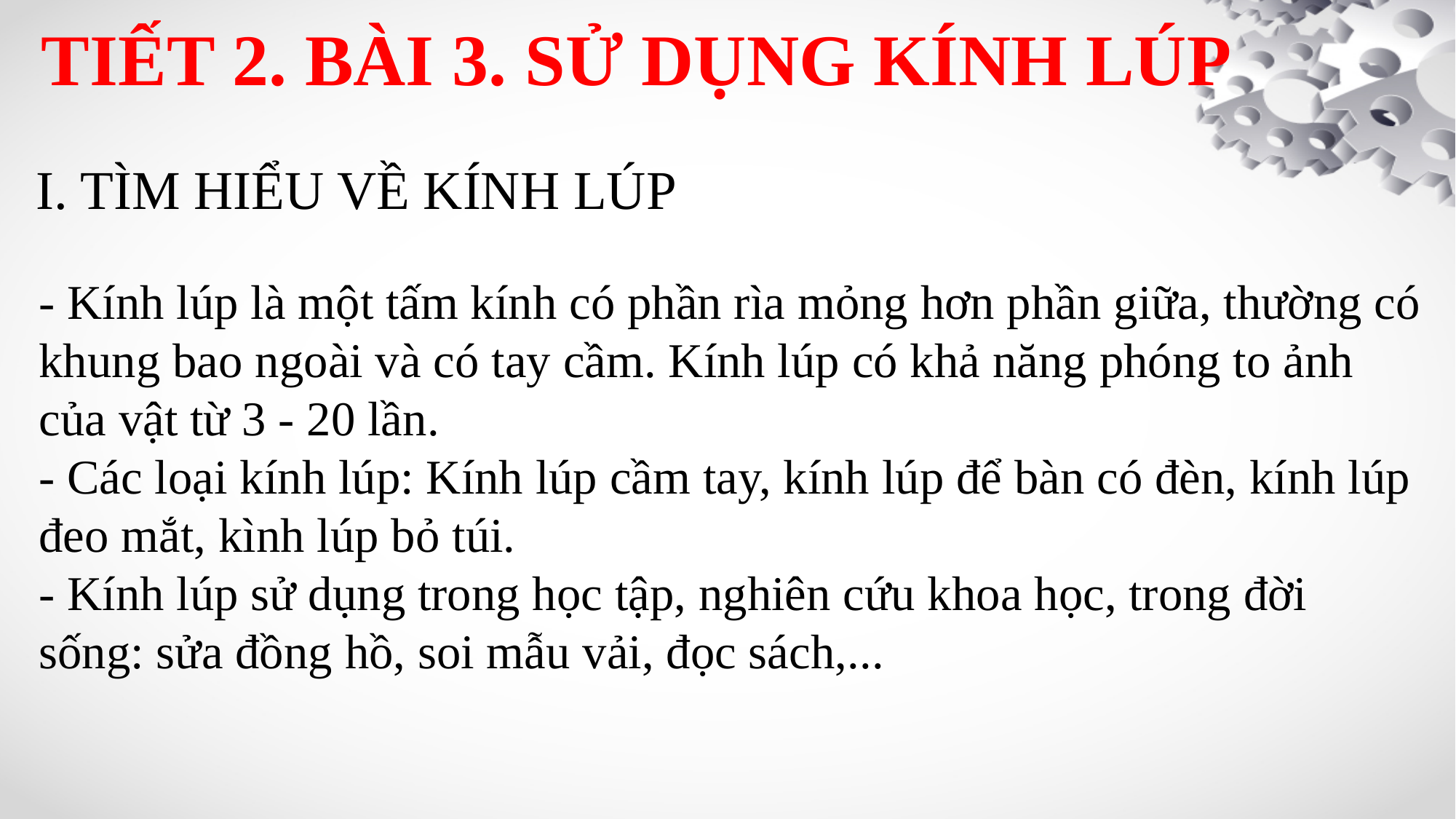

TIẾT 2. BÀI 3. SỬ DỤNG KÍNH LÚP
I. TÌM HIỂU VỀ KÍNH LÚP
- Kính lúp là một tấm kính có phần rìa mỏng hơn phần giữa, thường có khung bao ngoài và có tay cầm. Kính lúp có khả năng phóng to ảnh của vật từ 3 - 20 lần.
- Các loại kính lúp: Kính lúp cầm tay, kính lúp để bàn có đèn, kính lúp đeo mắt, kình lúp bỏ túi.
- Kính lúp sử dụng trong học tập, nghiên cứu khoa học, trong đời sống: sửa đồng hồ, soi mẫu vải, đọc sách,...